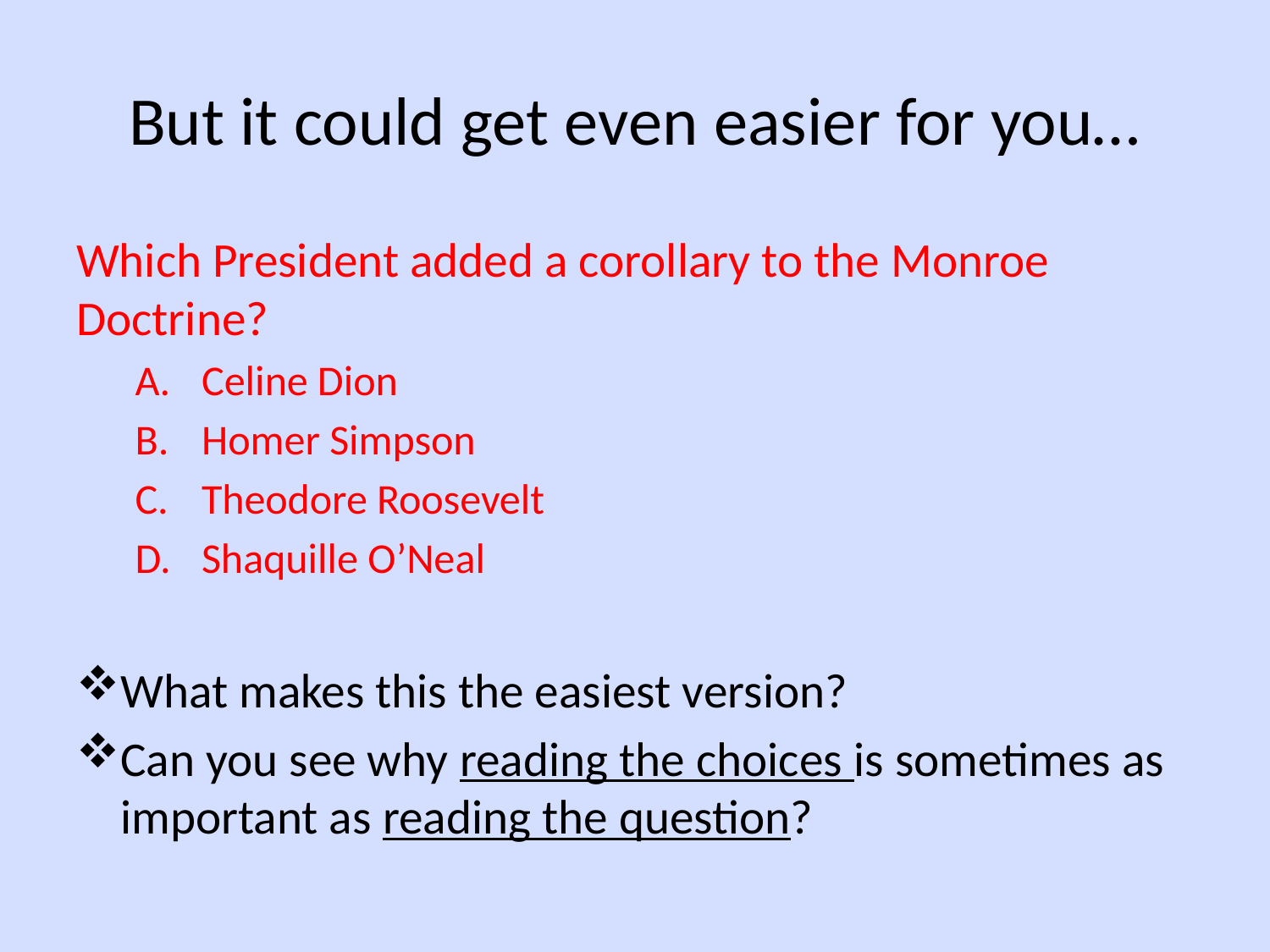

# But it could get even easier for you…
Which President added a corollary to the Monroe Doctrine?
Celine Dion
Homer Simpson
Theodore Roosevelt
Shaquille O’Neal

What makes this the easiest version?
Can you see why reading the choices is sometimes as important as reading the question?